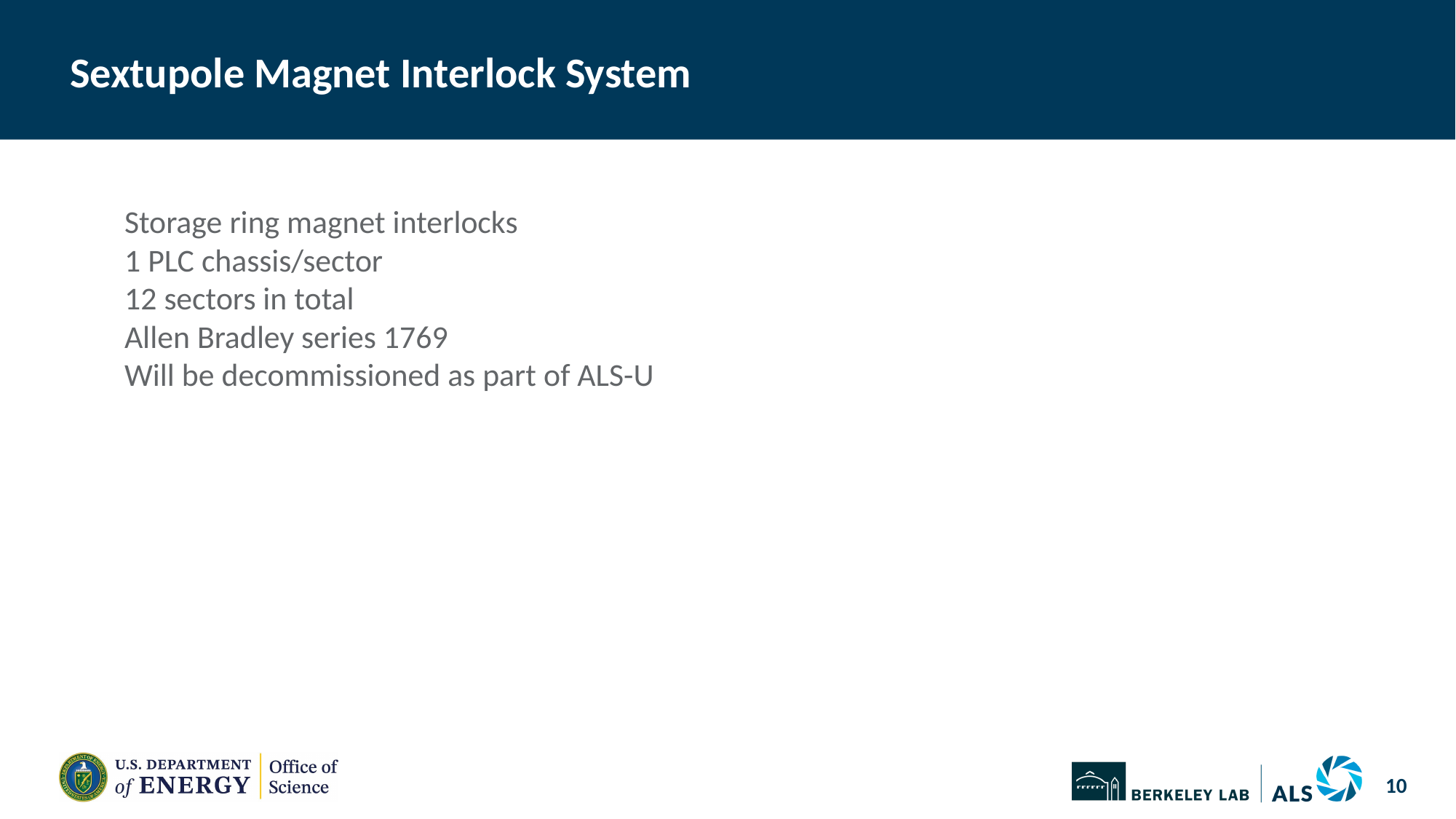

# Sextupole Magnet Interlock System
Storage ring magnet interlocks
1 PLC chassis/sector
12 sectors in total
Allen Bradley series 1769
Will be decommissioned as part of ALS-U
10